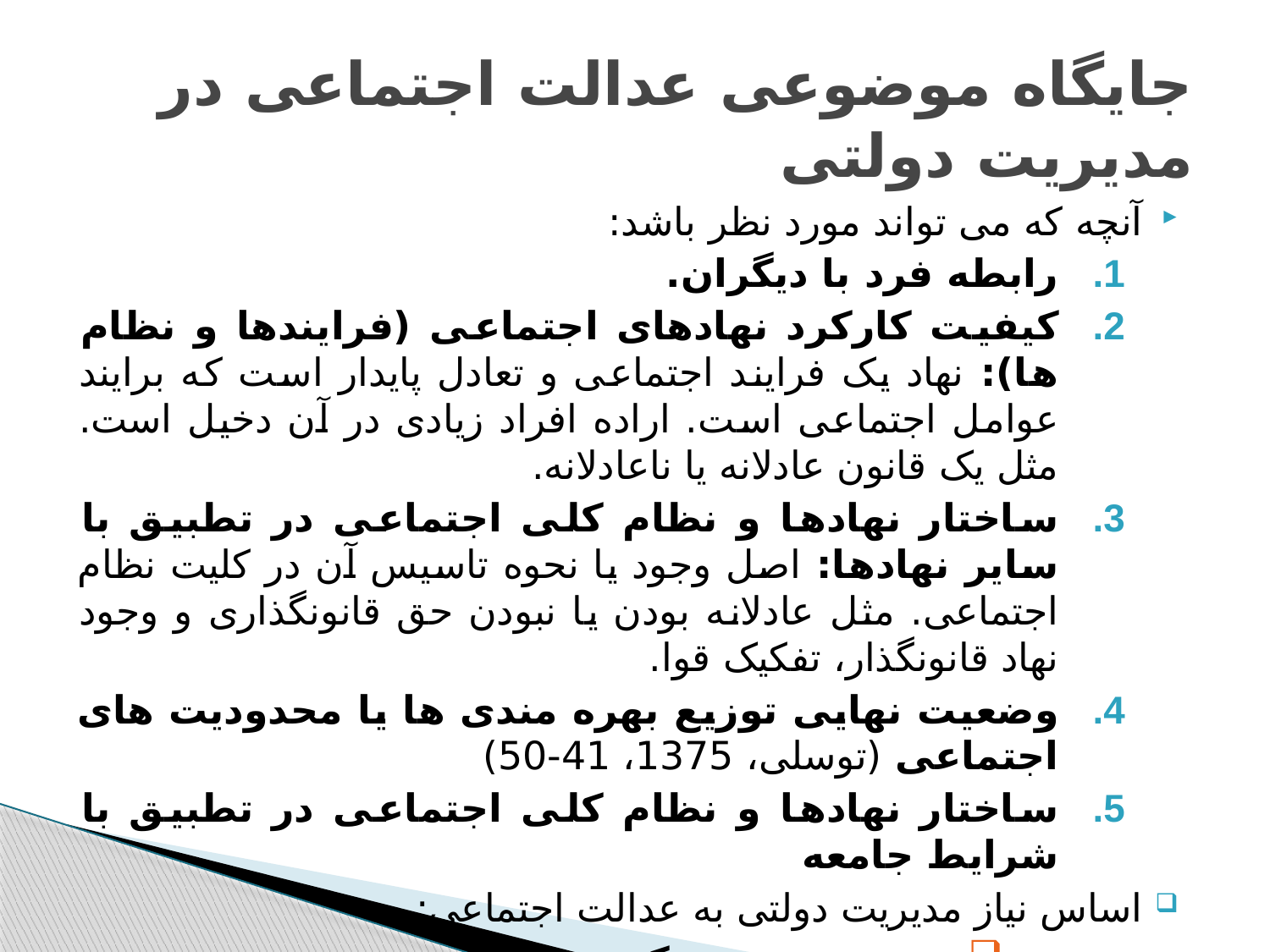

# جایگاه موضوعی عدالت اجتماعی در مدیریت دولتی
آنچه که می تواند مورد نظر باشد:
رابطه فرد با دیگران.
کیفیت کارکرد نهادهای اجتماعی (فرایندها و نظام ها): نهاد یک فرایند اجتماعی و تعادل پایدار است که برایند عوامل اجتماعی است. اراده افراد زیادی در آن دخیل است. مثل یک قانون عادلانه یا ناعادلانه.
ساختار نهادها و نظام کلی اجتماعی در تطبیق با سایر نهادها: اصل وجود یا نحوه تاسیس آن در کلیت نظام اجتماعی. مثل عادلانه بودن یا نبودن حق قانونگذاری و وجود نهاد قانونگذار، تفکیک قوا.
وضعیت نهایی توزیع بهره مندی ها یا محدودیت های اجتماعی (توسلی، 1375، 41-50)
ساختار نهادها و نظام کلی اجتماعی در تطبیق با شرایط جامعه
اساس نیاز مدیریت دولتی به عدالت اجتماعی:
ضرورت وجود حکومت
ضرورت وجود عدالت اجتماعی برای بقای حکومت